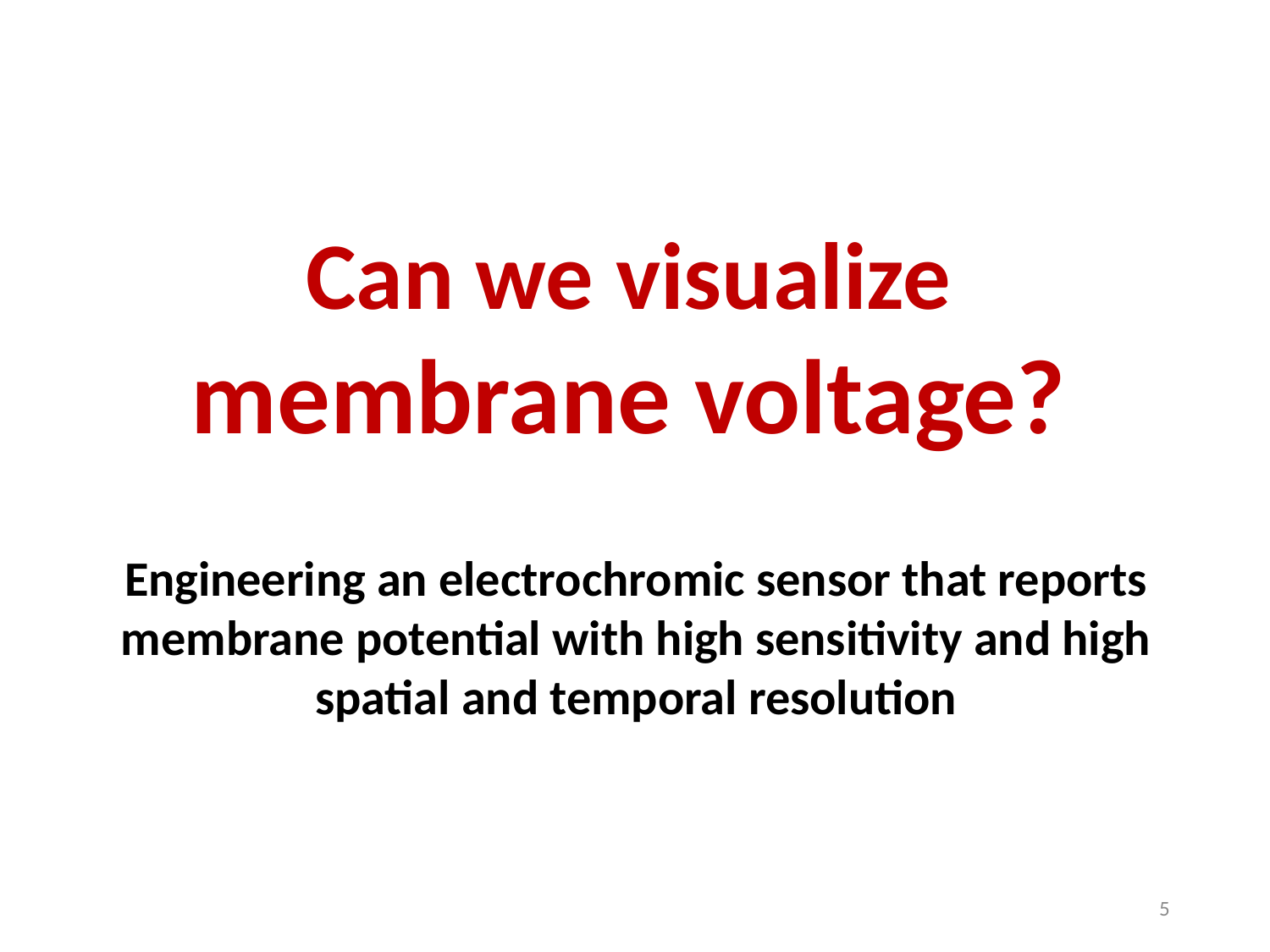

Can we visualize membrane voltage?
Engineering an electrochromic sensor that reports membrane potential with high sensitivity and high spatial and temporal resolution
5